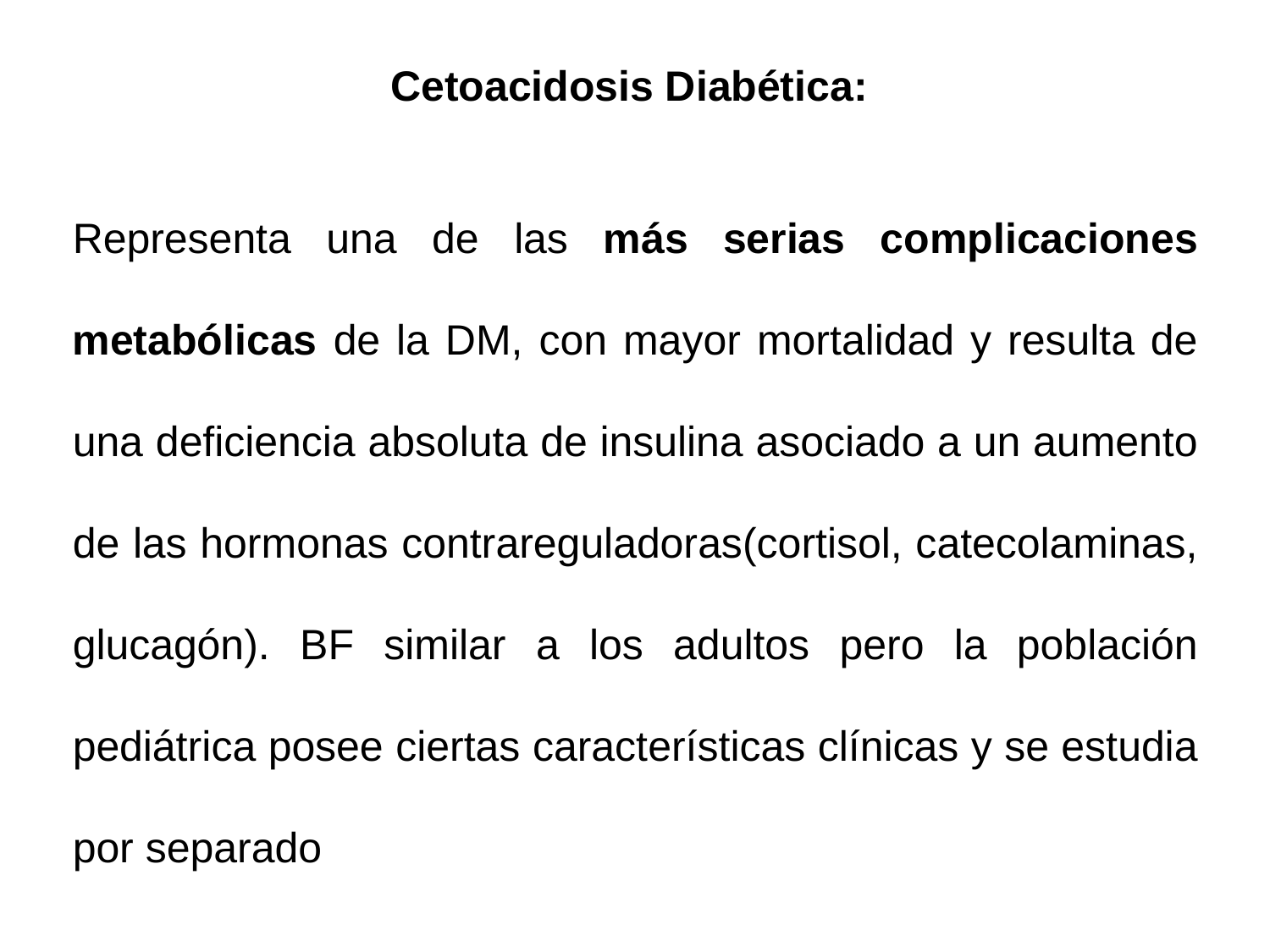

Cetoacidosis Diabética:

Representa una de las más serias complicaciones metabólicas de la DM, con mayor mortalidad y resulta de una deficiencia absoluta de insulina asociado a un aumento de las hormonas contrareguladoras(cortisol, catecolaminas, glucagón). BF similar a los adultos pero la población pediátrica posee ciertas características clínicas y se estudia por separado